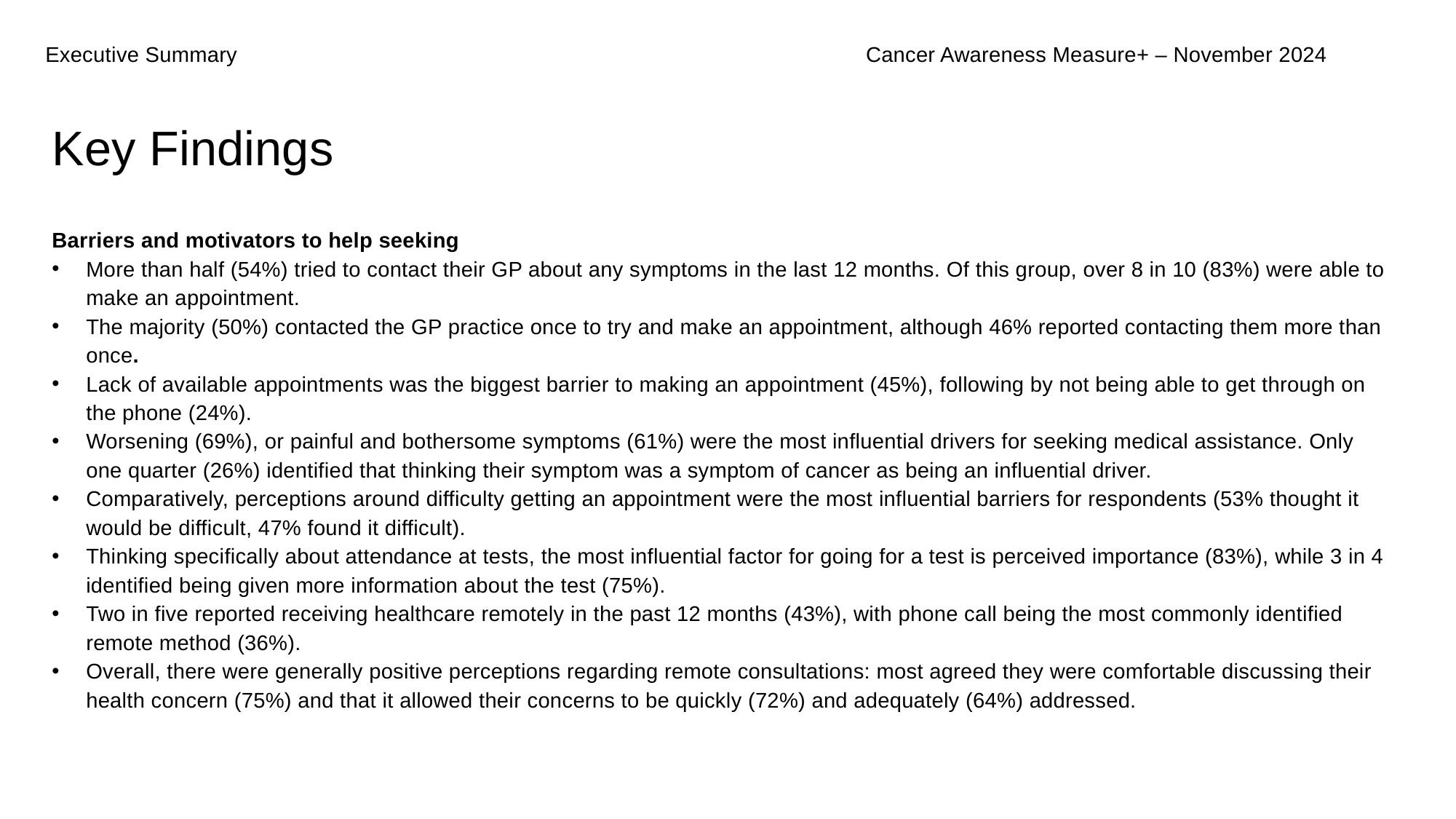

Executive Summary
Cancer Awareness Measure+ – November 2024
Key Findings
Barriers and motivators to help seeking
More than half (54%) tried to contact their GP about any symptoms in the last 12 months. Of this group, over 8 in 10 (83%) were able to make an appointment.
The majority (50%) contacted the GP practice once to try and make an appointment, although 46% reported contacting them more than once.
Lack of available appointments was the biggest barrier to making an appointment (45%), following by not being able to get through on the phone (24%).
Worsening (69%), or painful and bothersome symptoms (61%) were the most influential drivers for seeking medical assistance. Only one quarter (26%) identified that thinking their symptom was a symptom of cancer as being an influential driver.
Comparatively, perceptions around difficulty getting an appointment were the most influential barriers for respondents (53% thought it would be difficult, 47% found it difficult).
Thinking specifically about attendance at tests, the most influential factor for going for a test is perceived importance (83%), while 3 in 4 identified being given more information about the test (75%).
Two in five reported receiving healthcare remotely in the past 12 months (43%), with phone call being the most commonly identified remote method (36%).
Overall, there were generally positive perceptions regarding remote consultations: most agreed they were comfortable discussing their health concern (75%) and that it allowed their concerns to be quickly (72%) and adequately (64%) addressed.